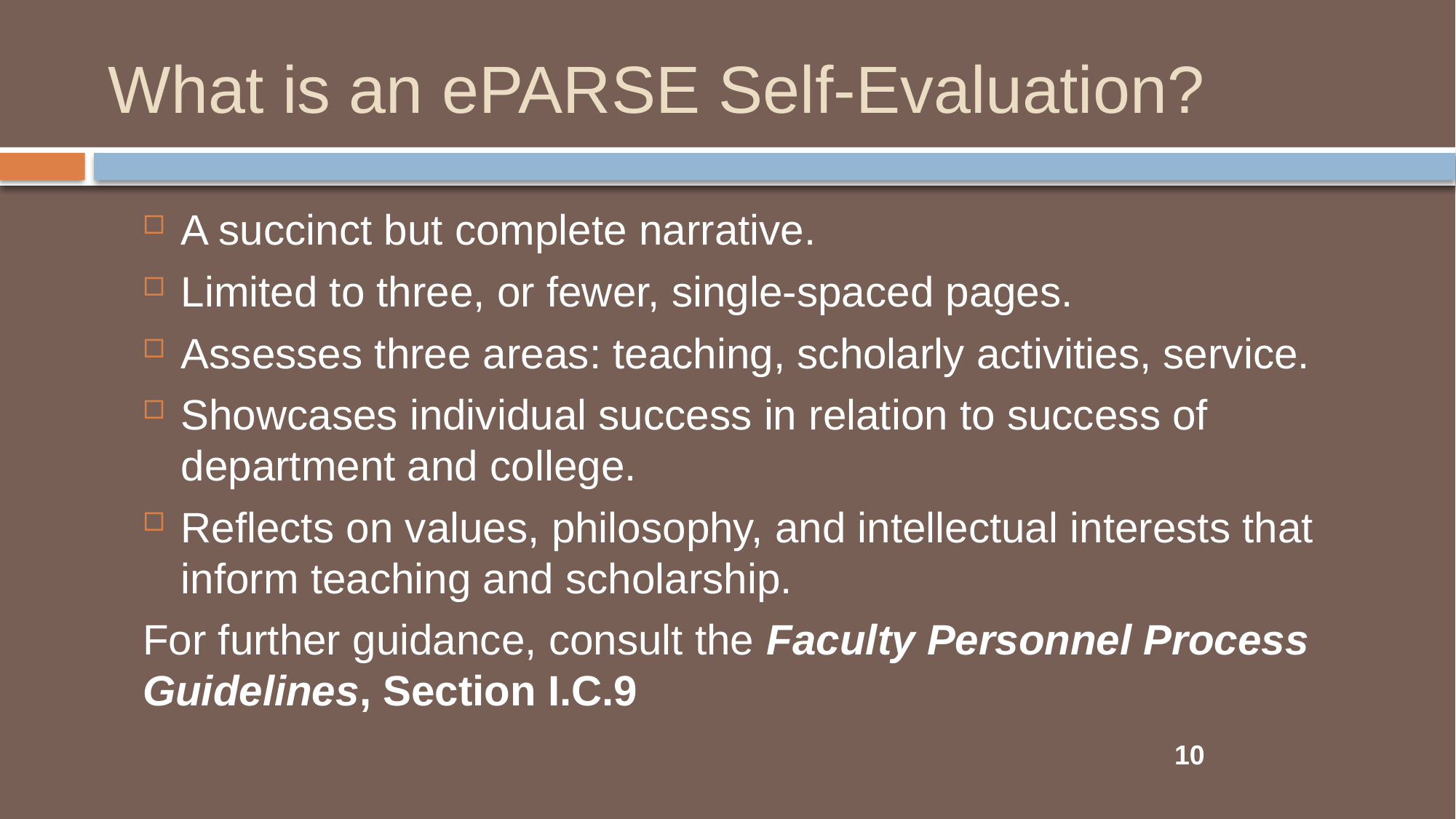

# What is an ePARSE Self-Evaluation?
A succinct but complete narrative.
Limited to three, or fewer, single-spaced pages.
Assesses three areas: teaching, scholarly activities, service.
Showcases individual success in relation to success of department and college.
Reflects on values, philosophy, and intellectual interests that inform teaching and scholarship.
For further guidance, consult the Faculty Personnel Process Guidelines, Section I.C.9
10